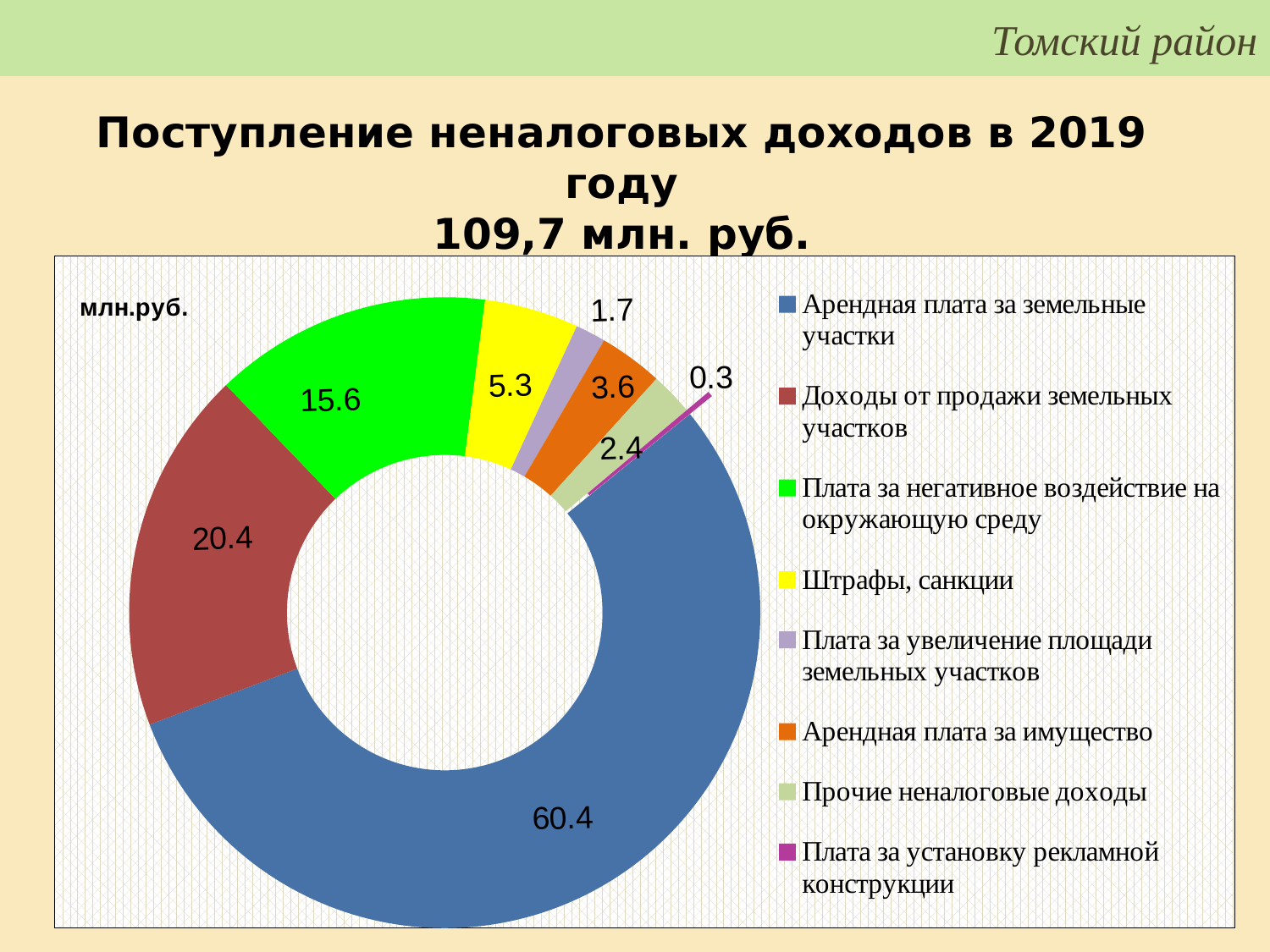

# Томский район
Томский район
Поступление неналоговых доходов в 2019 году
109,7 млн. руб.

### Chart

| Category |
|---|

### Chart: млн.руб.

| Category | Столбец1 |
|---|---|
| Арендная плата за земельные участки | 60.4 |
| Доходы от продажи земельных участков | 20.4 |
| Плата за негативное воздействие на окружающую среду | 15.6 |
| Штрафы, санкции | 5.3 |
| Плата за увеличение площади земельных участков | 1.7 |
| Арендная плата за имущество | 3.6 |
| Прочие неналоговые доходы | 2.4 |
| Плата за установку рекламной конструкции | 0.3000000000000003 |